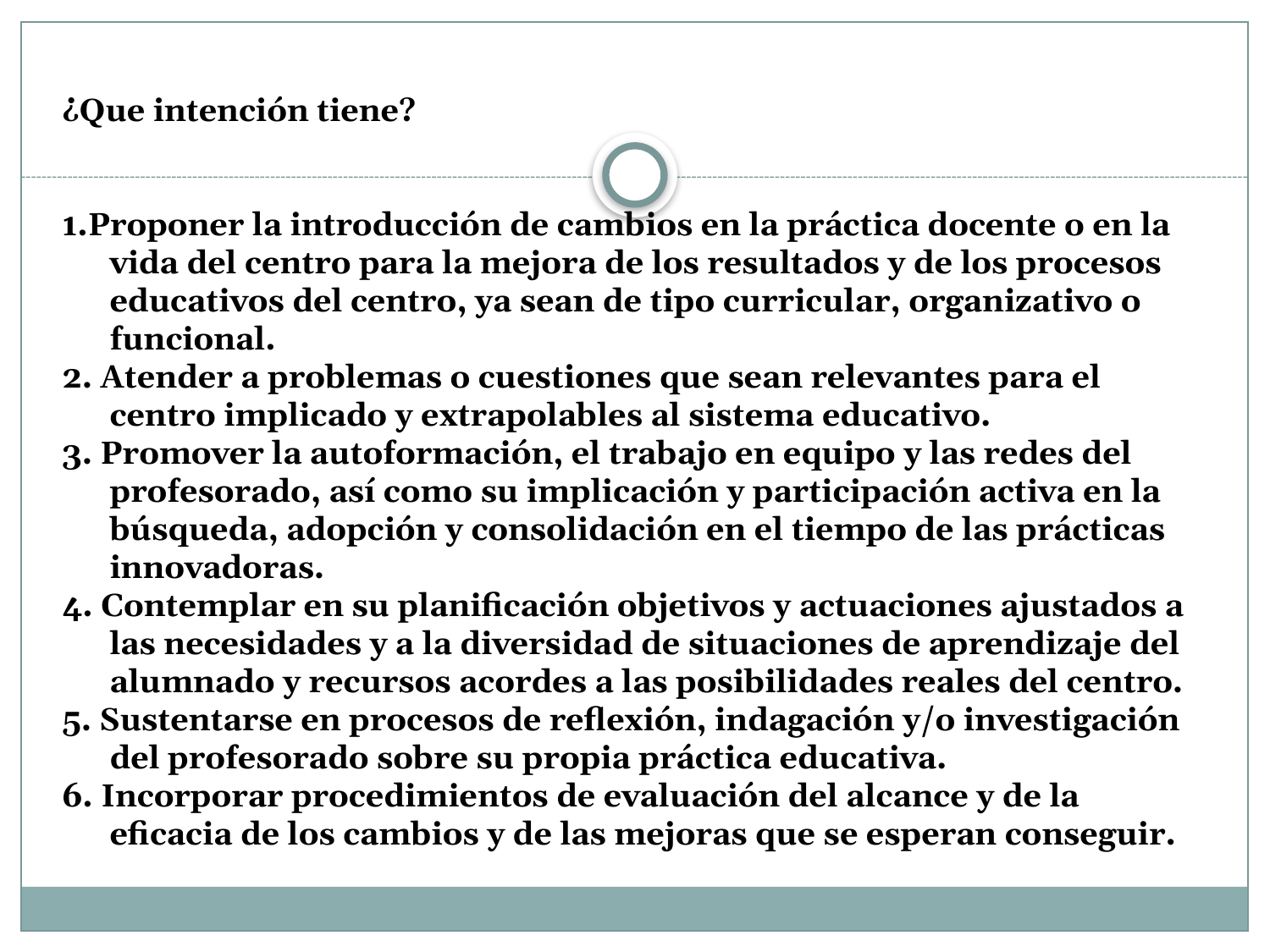

¿Que intención tiene?

1.Proponer la introducción de cambios en la práctica docente o en la vida del centro para la mejora de los resultados y de los procesos educativos del centro, ya sean de tipo curricular, organizativo o funcional.
2. Atender a problemas o cuestiones que sean relevantes para el centro implicado y extrapolables al sistema educativo.
3. Promover la autoformación, el trabajo en equipo y las redes del profesorado, así como su implicación y participación activa en la búsqueda, adopción y consolidación en el tiempo de las prácticas innovadoras.
4. Contemplar en su planificación objetivos y actuaciones ajustados a las necesidades y a la diversidad de situaciones de aprendizaje del alumnado y recursos acordes a las posibilidades reales del centro.
5. Sustentarse en procesos de reflexión, indagación y/o investigación del profesorado sobre su propia práctica educativa.
6. Incorporar procedimientos de evaluación del alcance y de la eficacia de los cambios y de las mejoras que se esperan conseguir.